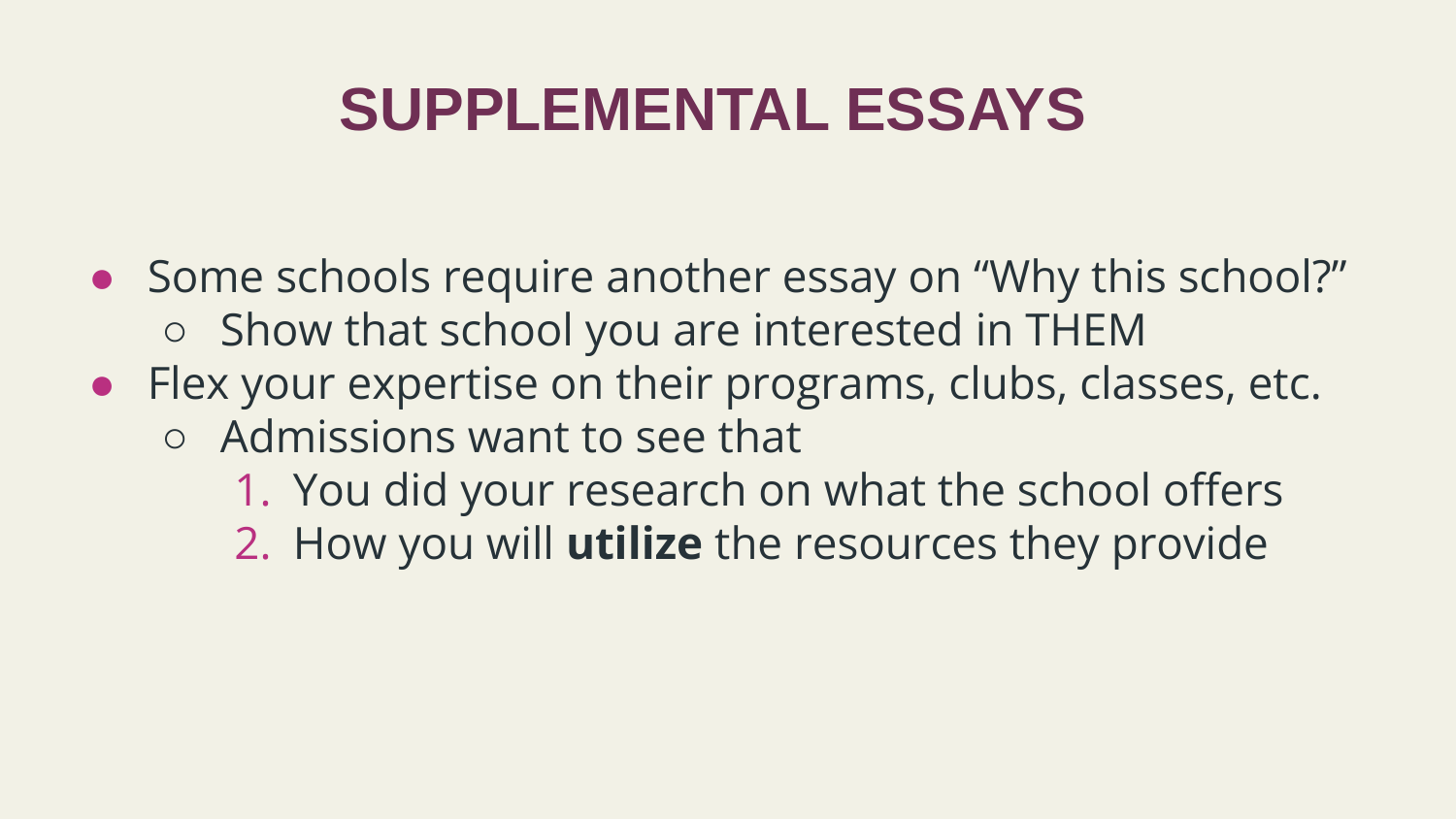

SUPPLEMENTAL ESSAYS
Some schools require another essay on “Why this school?”
Show that school you are interested in THEM
Flex your expertise on their programs, clubs, classes, etc.
Admissions want to see that
You did your research on what the school offers
How you will utilize the resources they provide